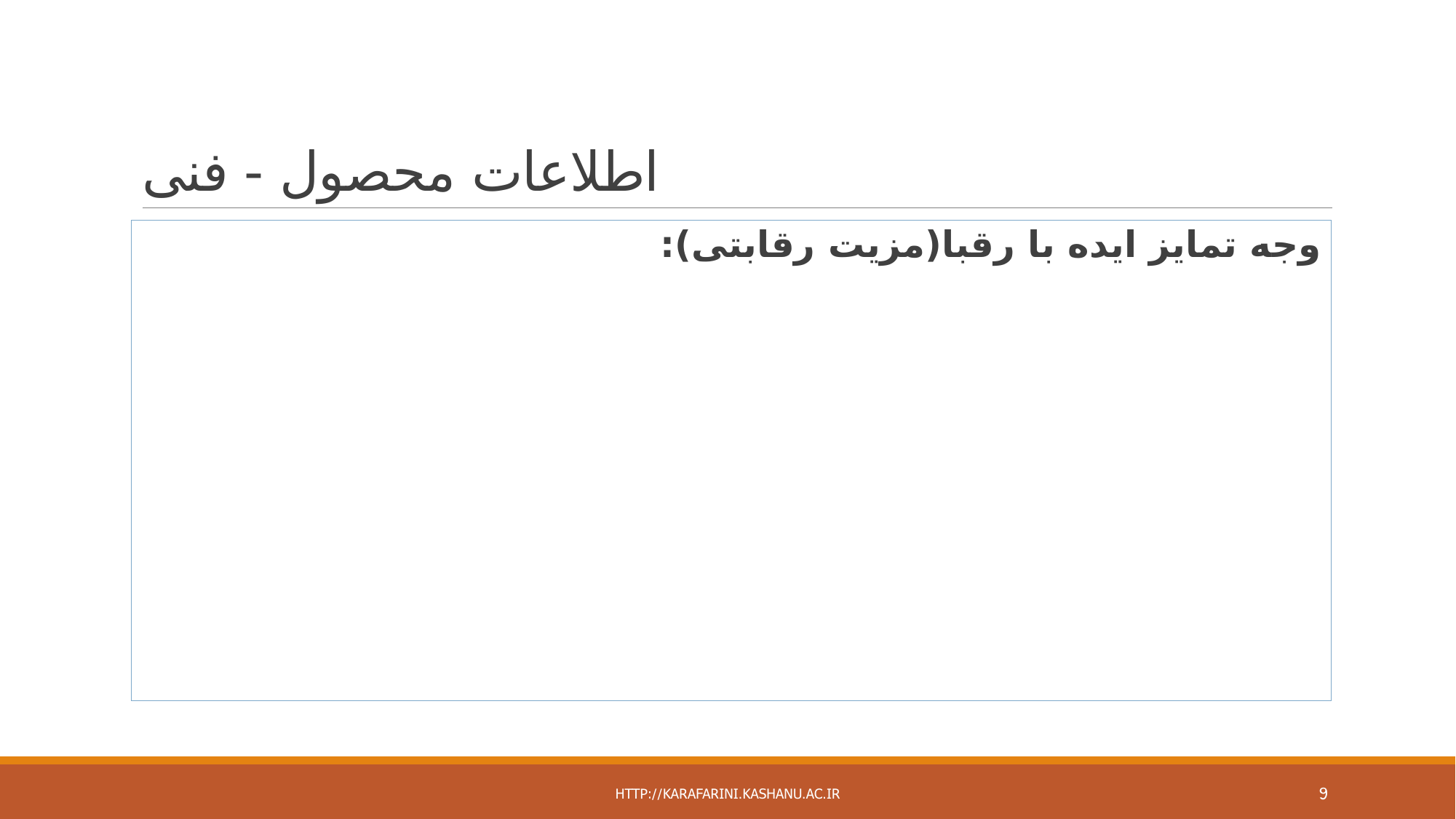

# اطلاعات محصول - فنی
 وجه تمایز ایده با رقبا(مزیت رقابتی):

http://karafarini.kashanu.ac.ir
9